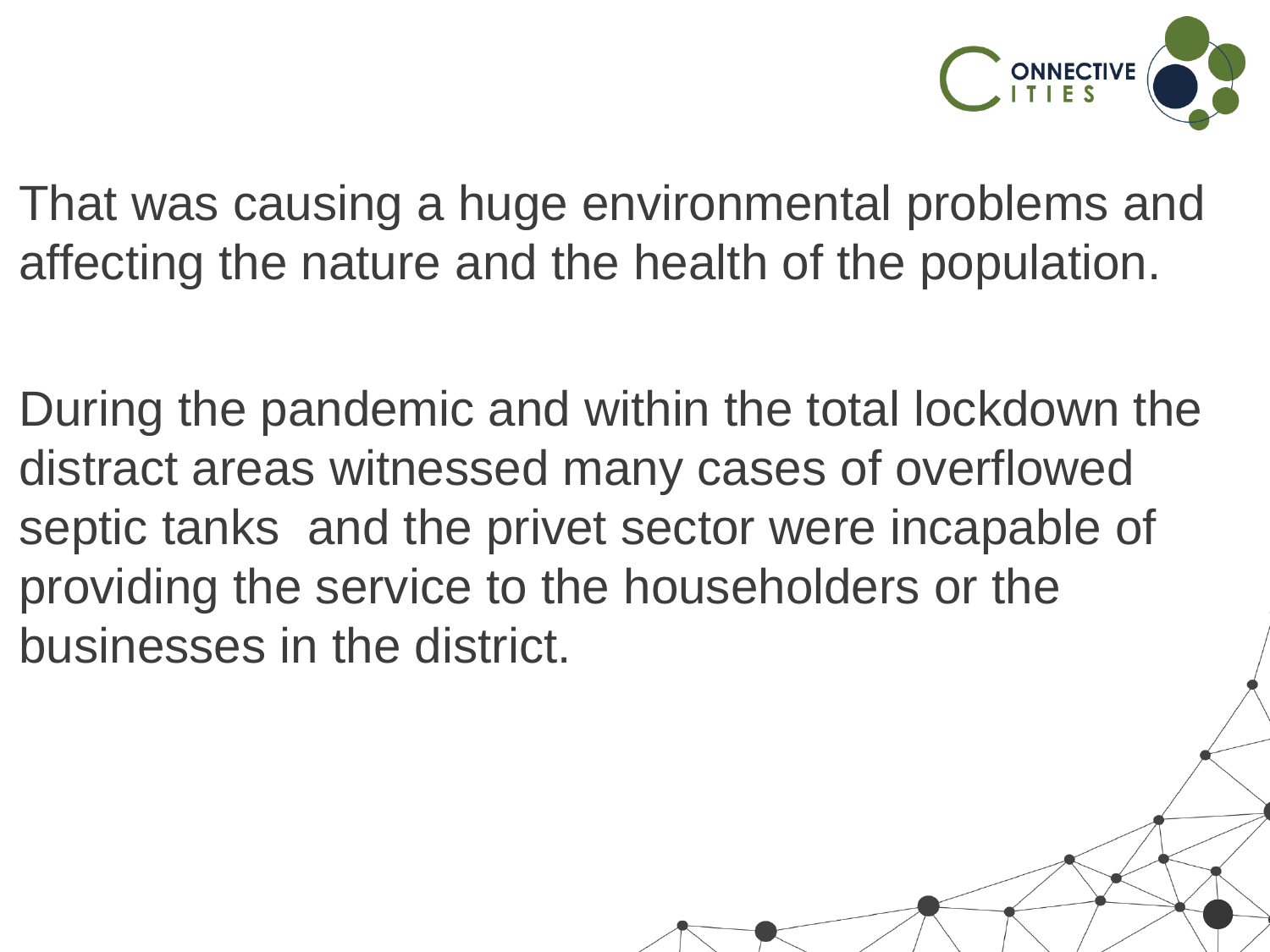

That was causing a huge environmental problems and affecting the nature and the health of the population.

During the pandemic and within the total lockdown the distract areas witnessed many cases of overflowed septic tanks  and the privet sector were incapable of providing the service to the householders or the businesses in the district.